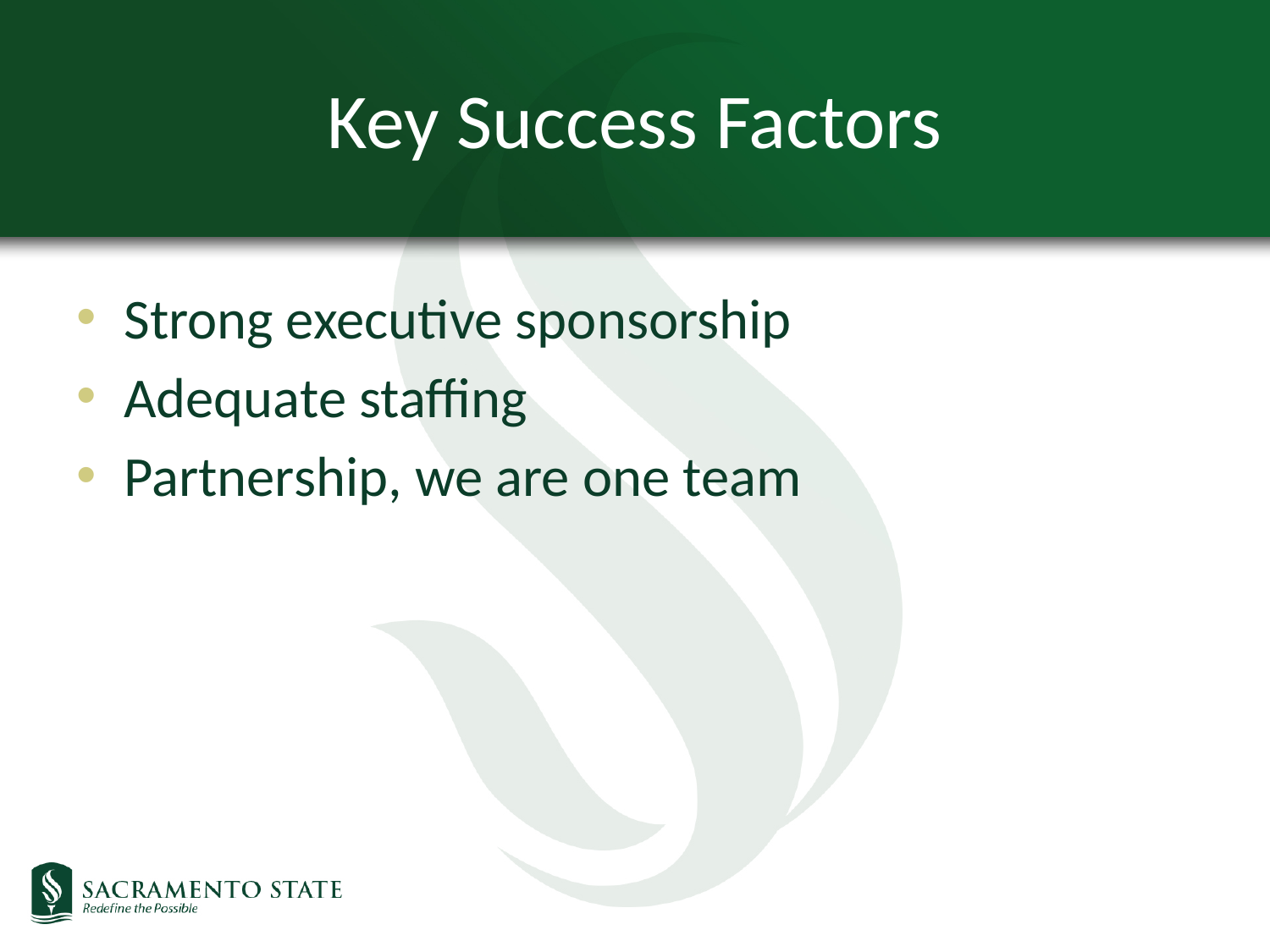

# Key Success Factors
Strong executive sponsorship
Adequate staffing
Partnership, we are one team